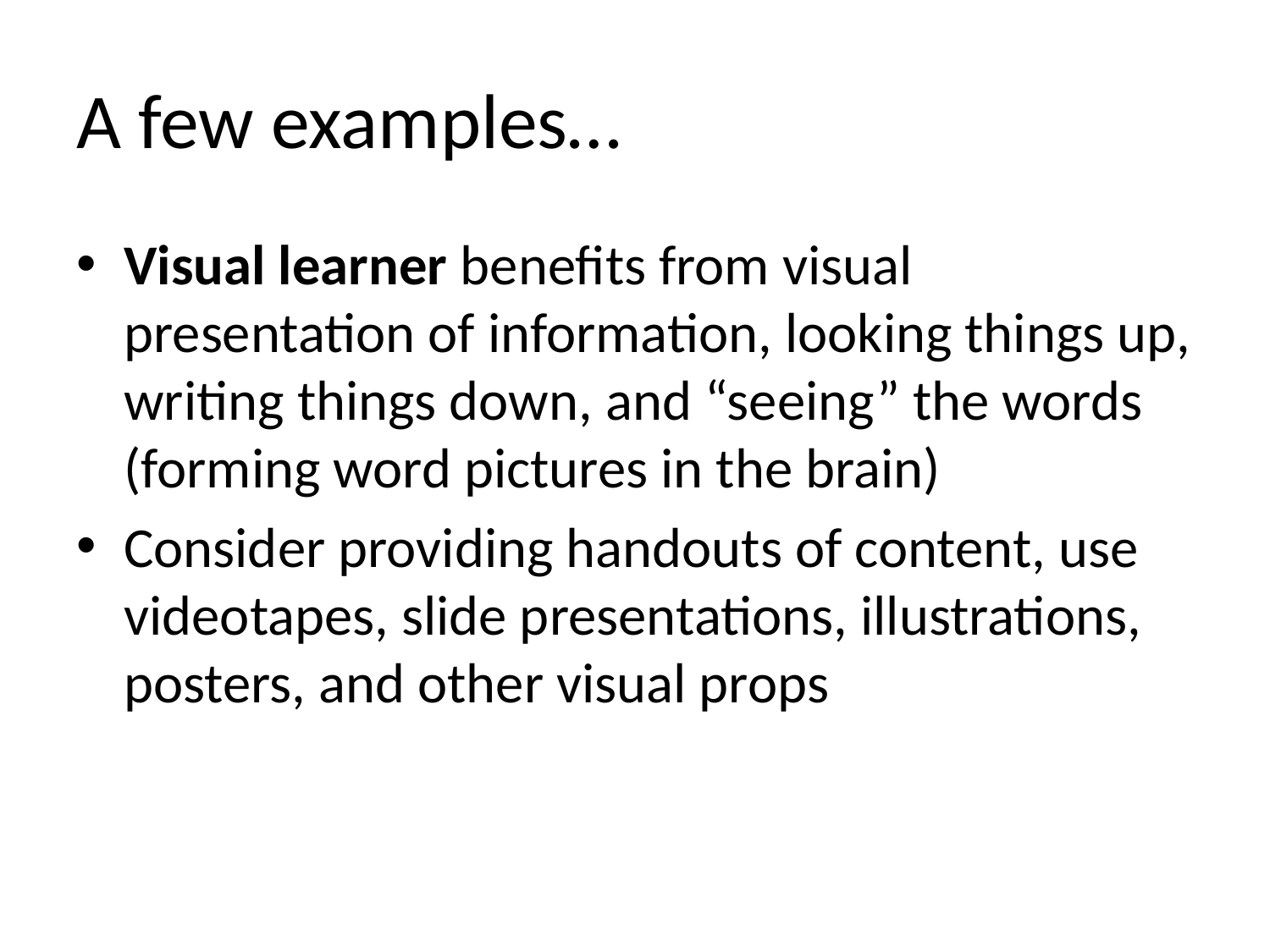

# A few examples…
Visual learner benefits from visual presentation of information, looking things up, writing things down, and “seeing” the words (forming word pictures in the brain)
Consider providing handouts of content, use videotapes, slide presentations, illustrations, posters, and other visual props